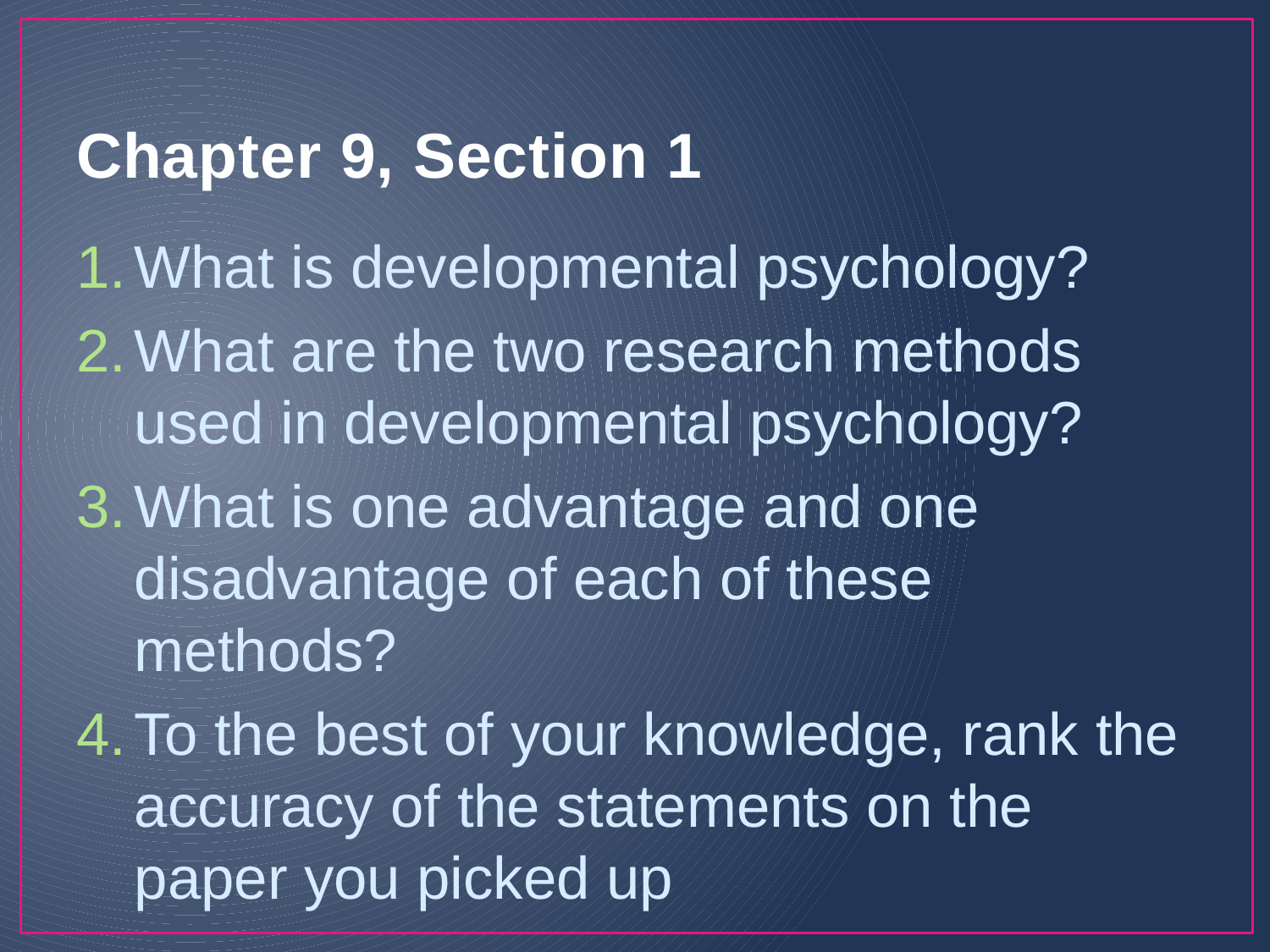

# Chapter 9, Section 1
What is developmental psychology?
What are the two research methods used in developmental psychology?
What is one advantage and one disadvantage of each of these methods?
To the best of your knowledge, rank the accuracy of the statements on the paper you picked up